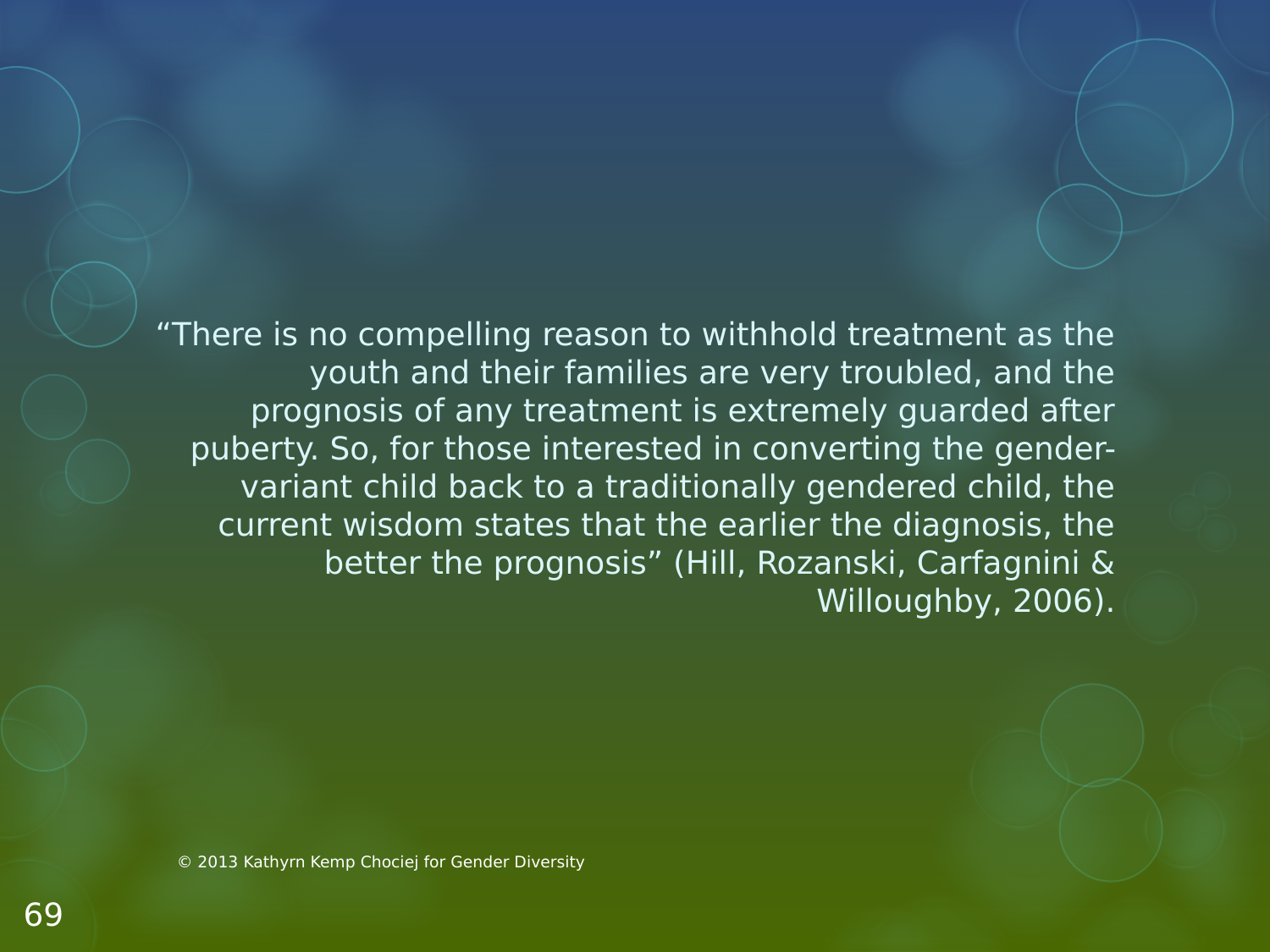

# “There is no compelling reason to withhold treatment as the youth and their families are very troubled, and the prognosis of any treatment is extremely guarded after puberty. So, for those interested in converting the gender-variant child back to a traditionally gendered child, the current wisdom states that the earlier the diagnosis, the better the prognosis” (Hill, Rozanski, Carfagnini & Willoughby, 2006).

© 2013 Kathyrn Kemp Chociej for Gender Diversity
69